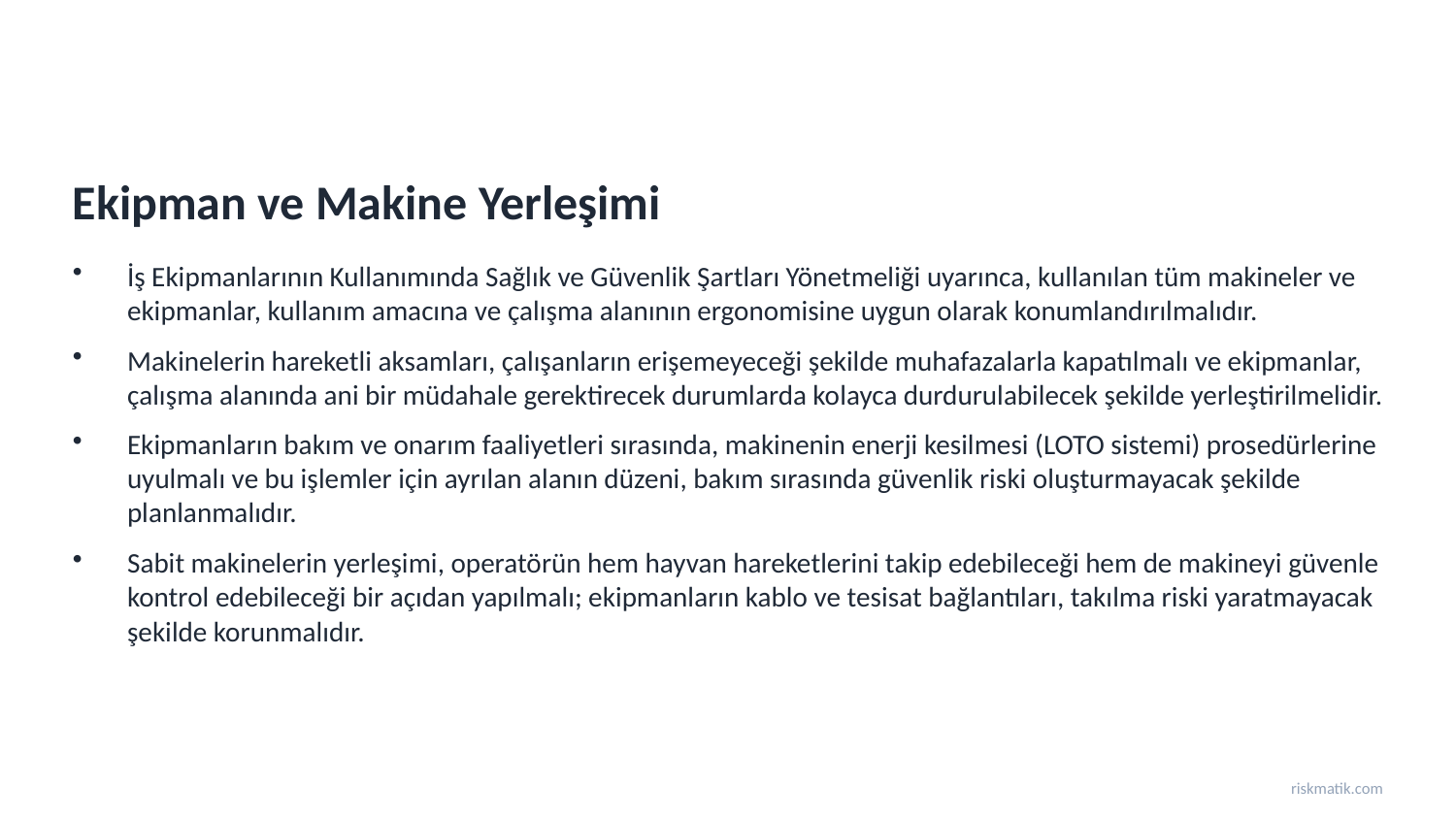

Ekipman ve Makine Yerleşimi
İş Ekipmanlarının Kullanımında Sağlık ve Güvenlik Şartları Yönetmeliği uyarınca, kullanılan tüm makineler ve ekipmanlar, kullanım amacına ve çalışma alanının ergonomisine uygun olarak konumlandırılmalıdır.
Makinelerin hareketli aksamları, çalışanların erişemeyeceği şekilde muhafazalarla kapatılmalı ve ekipmanlar, çalışma alanında ani bir müdahale gerektirecek durumlarda kolayca durdurulabilecek şekilde yerleştirilmelidir.
Ekipmanların bakım ve onarım faaliyetleri sırasında, makinenin enerji kesilmesi (LOTO sistemi) prosedürlerine uyulmalı ve bu işlemler için ayrılan alanın düzeni, bakım sırasında güvenlik riski oluşturmayacak şekilde planlanmalıdır.
Sabit makinelerin yerleşimi, operatörün hem hayvan hareketlerini takip edebileceği hem de makineyi güvenle kontrol edebileceği bir açıdan yapılmalı; ekipmanların kablo ve tesisat bağlantıları, takılma riski yaratmayacak şekilde korunmalıdır.
riskmatik.com